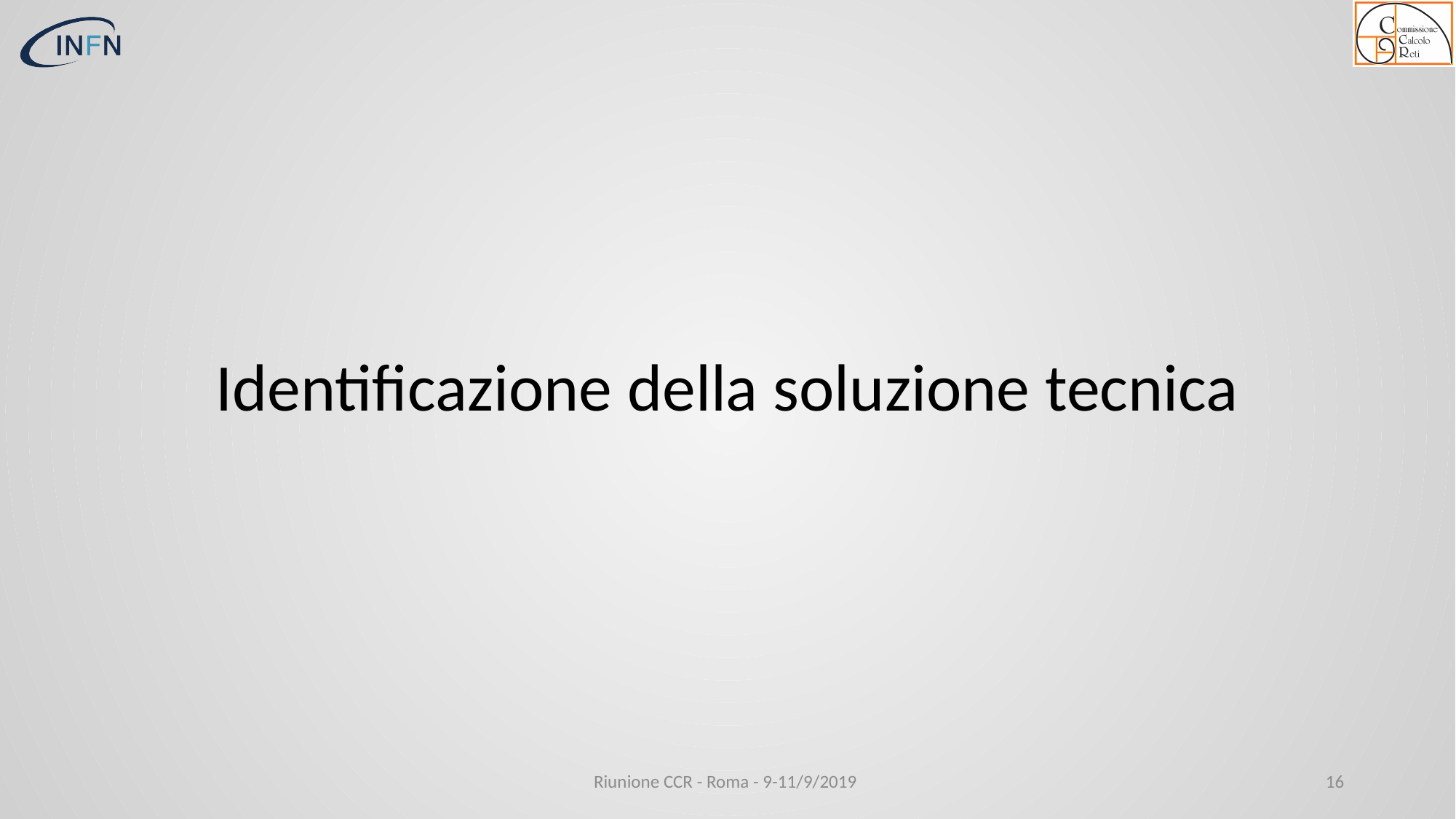

# Identificazione della soluzione tecnica
Riunione CCR - Roma - 9-11/9/2019
16